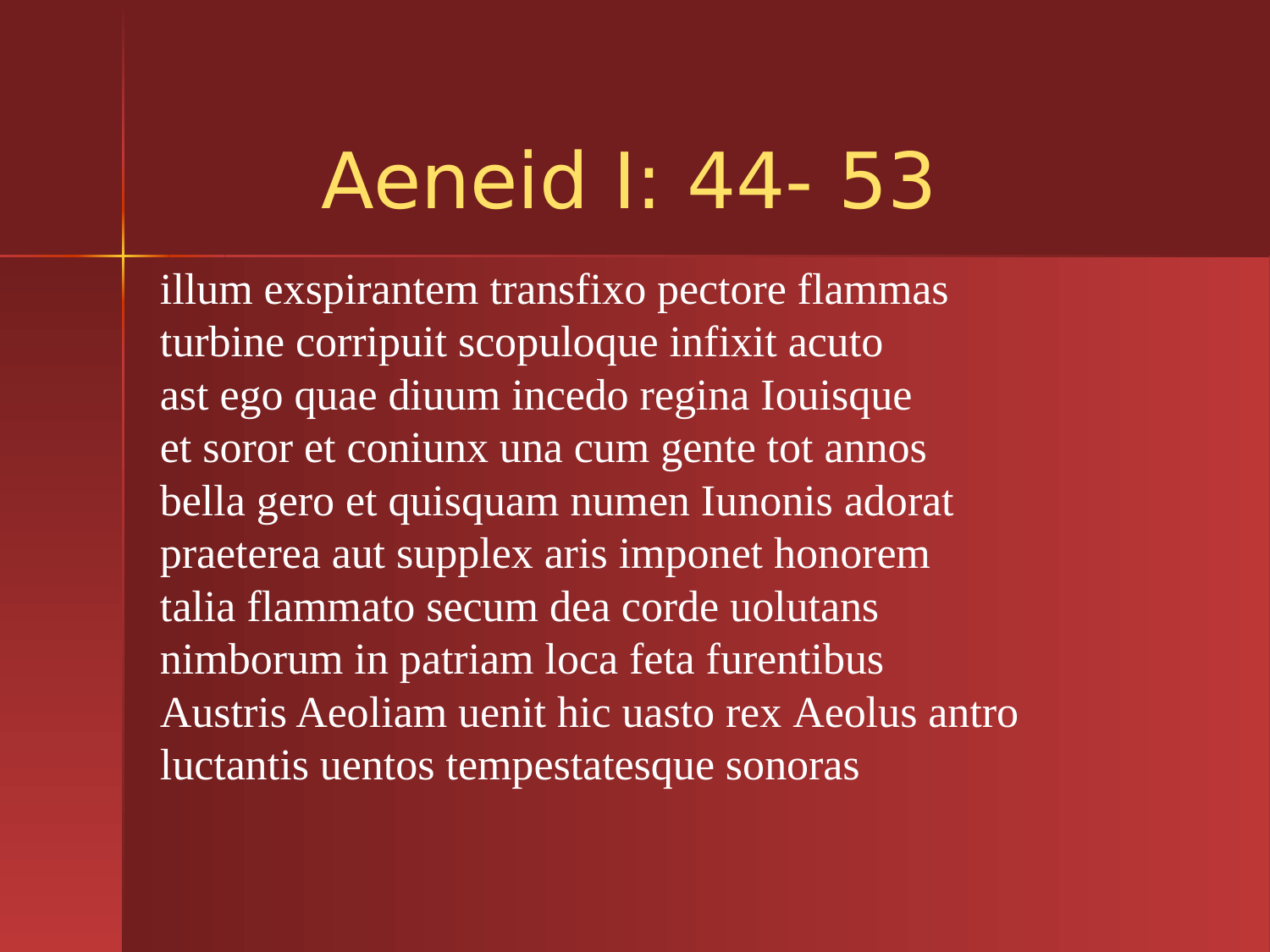

# Aeneid I: 44- 53
illum exspirantem transfixo pectore flammas
turbine corripuit scopuloque infixit acuto
ast ego quae diuum incedo regina Iouisque
et soror et coniunx una cum gente tot annos
bella gero et quisquam numen Iunonis adorat
praeterea aut supplex aris imponet honorem
talia flammato secum dea corde uolutans
nimborum in patriam loca feta furentibus
Austris Aeoliam uenit hic uasto rex Aeolus antro
luctantis uentos tempestatesque sonoras